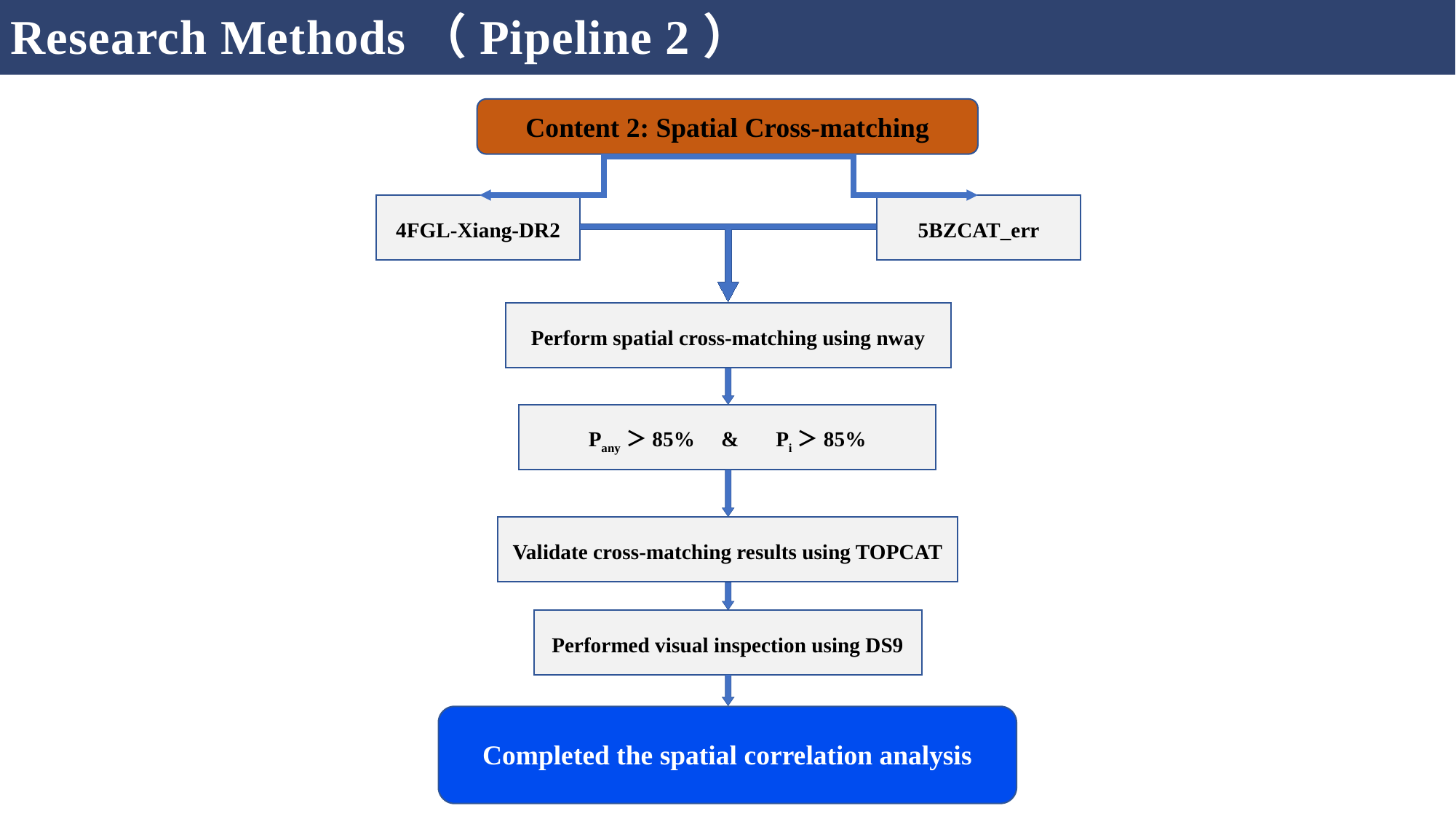

Research Methods（Pipeline 2）
Content 2: Spatial Cross-matching

4FGL-Xiang-DR2

5BZCAT_err

Perform spatial cross-matching using nway

Pany＞85%     &       Pi＞85%

Validate cross-matching results using TOPCAT

Performed visual inspection using DS9

Completed the spatial correlation analysis